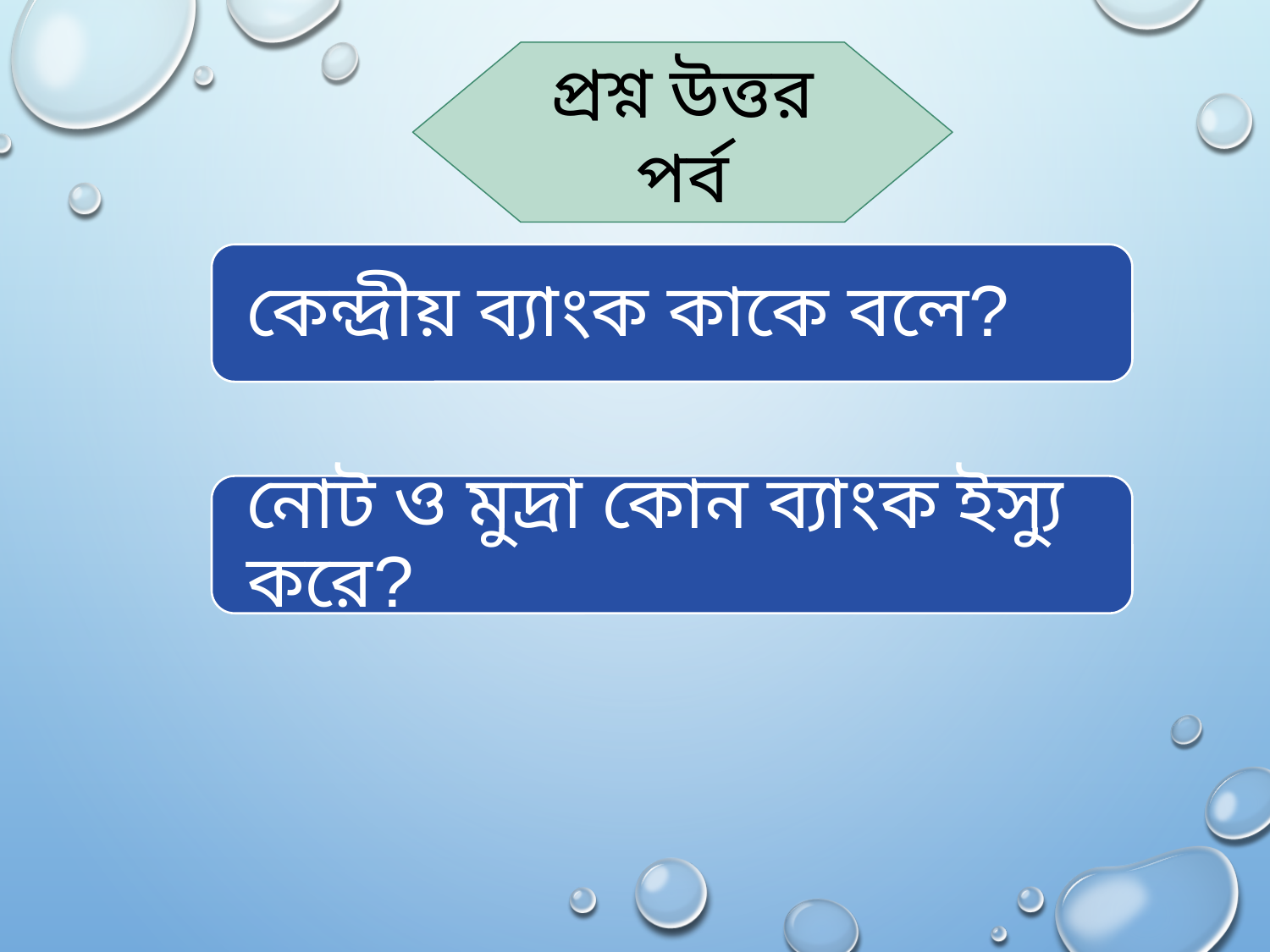

প্রশ্ন উত্তর পর্ব
কেন্দ্রীয় ব্যাংক কাকে বলে?

নোট ও মুদ্রা কোন ব্যাংক ইস্যু করে?